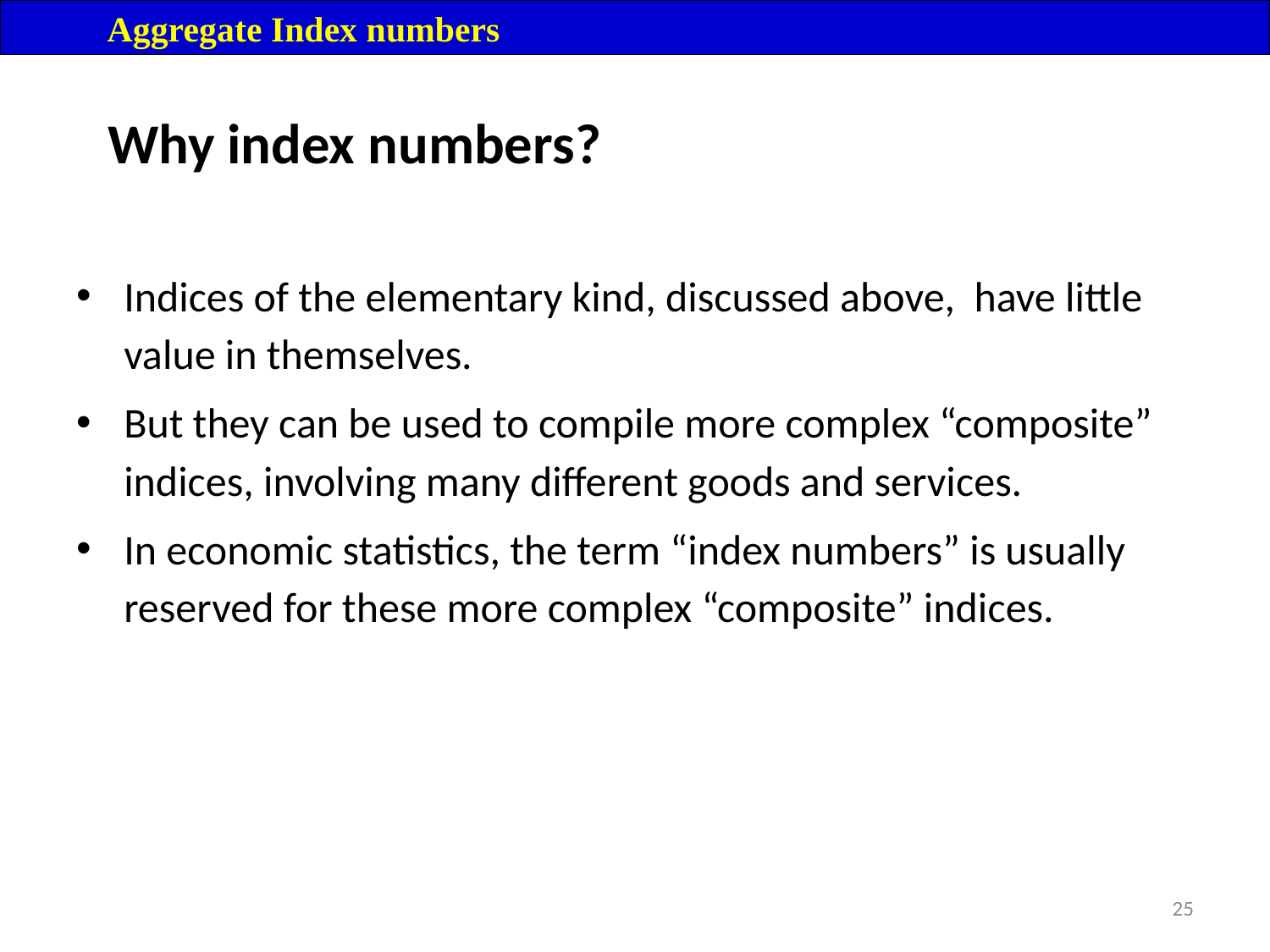

Aggregate Index numbers
# Why index numbers?
Indices of the elementary kind, discussed above,  have little value in themselves.
But they can be used to compile more complex “composite” indices, involving many different goods and services.
In economic statistics, the term “index numbers” is usually reserved for these more complex “composite” indices.
25